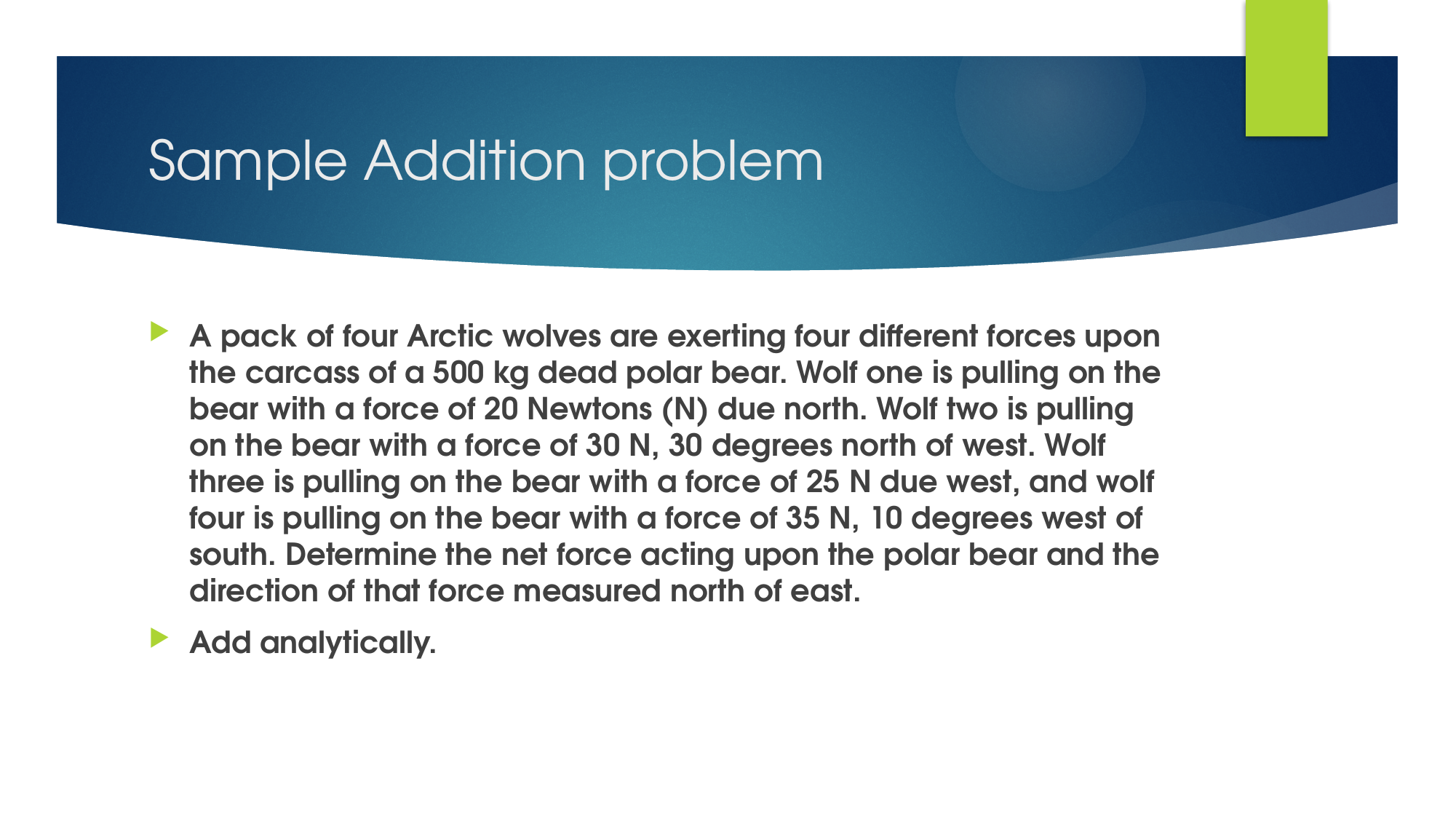

# Sample Addition problem
A pack of four Arctic wolves are exerting four different forces upon the carcass of a 500 kg dead polar bear. Wolf one is pulling on the bear with a force of 20 Newtons (N) due north. Wolf two is pulling on the bear with a force of 30 N, 30 degrees north of west. Wolf three is pulling on the bear with a force of 25 N due west, and wolf four is pulling on the bear with a force of 35 N, 10 degrees west of south. Determine the net force acting upon the polar bear and the direction of that force measured north of east.
Add analytically.